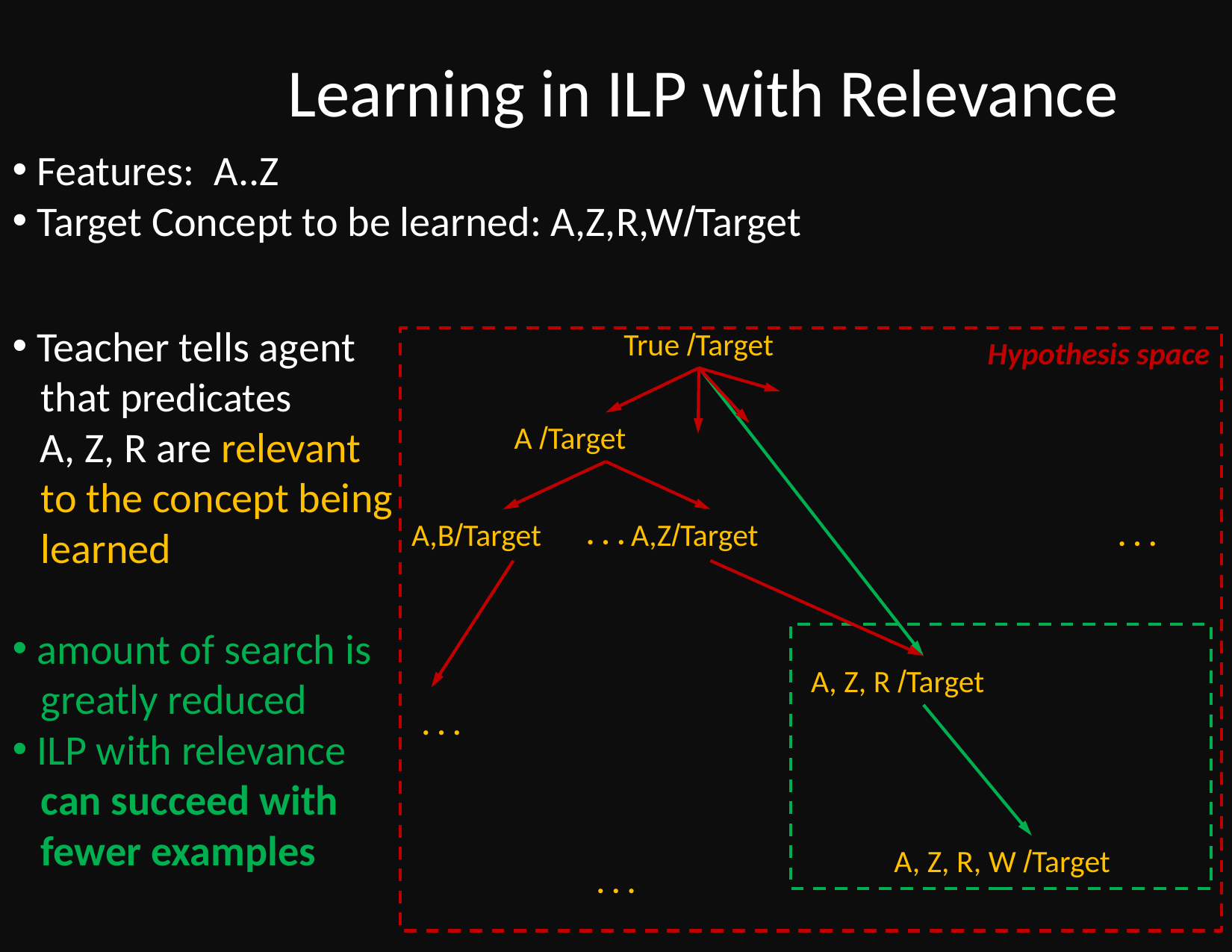

# Learning in ILP with Relevance
 Features:  A..Z
 Target Concept to be learned: A,Z,R,W/Target
 Teacher tells agent
   that predicates
   A, Z, R are relevant
   to the concept being
   learned

 amount of search is
   greatly reduced
 ILP with relevance
   can succeed with
   fewer examples
True /Target

Hypothesis space
A /Target
. . .
A,B/Target
A,Z/Target
A, Z, R /Target
. . .
A, Z, R, W /Target
. . .
. . .